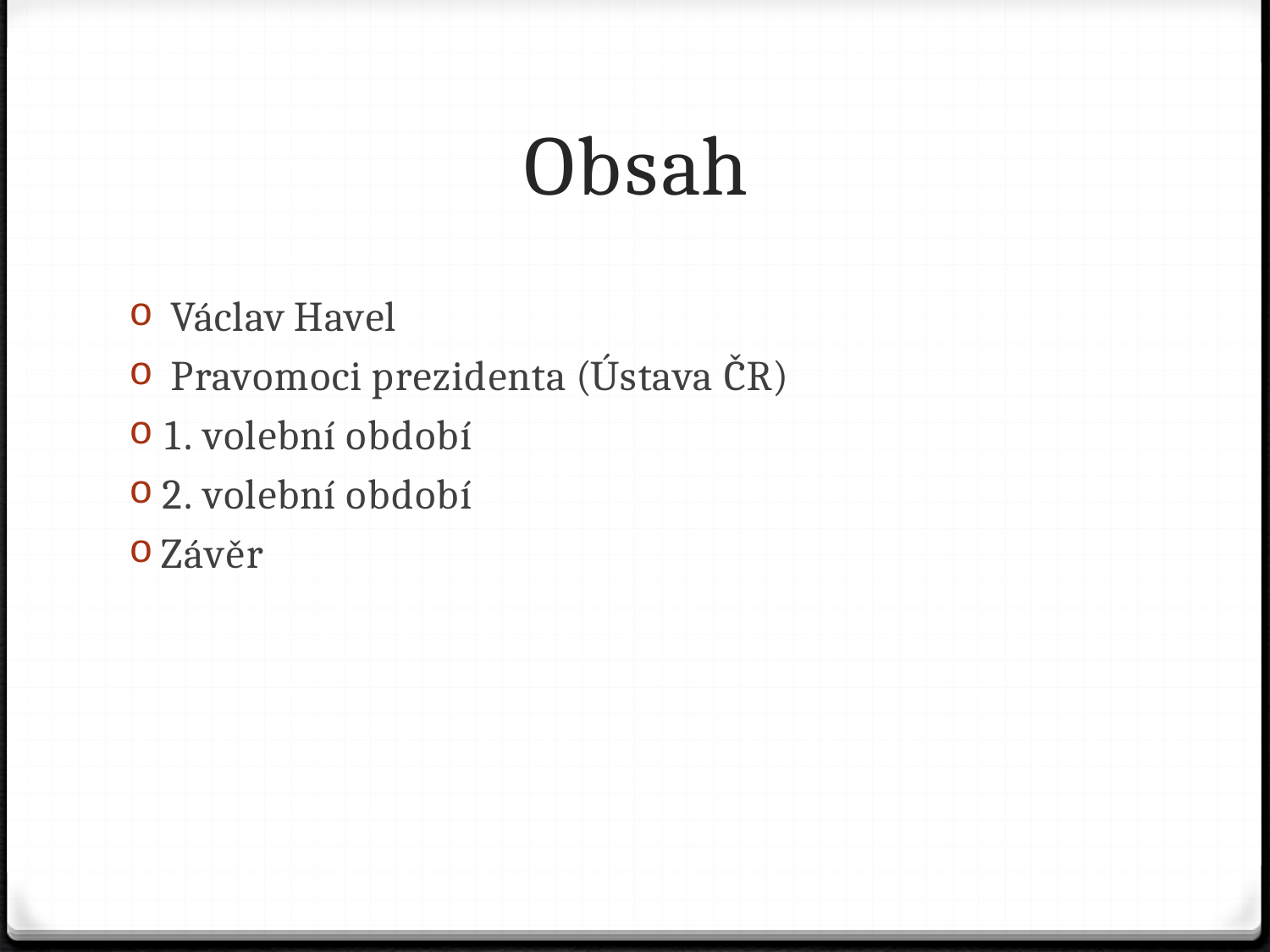

# Obsah
 Václav Havel
 Pravomoci prezidenta (Ústava ČR)
1. volební období
2. volební období
Závěr